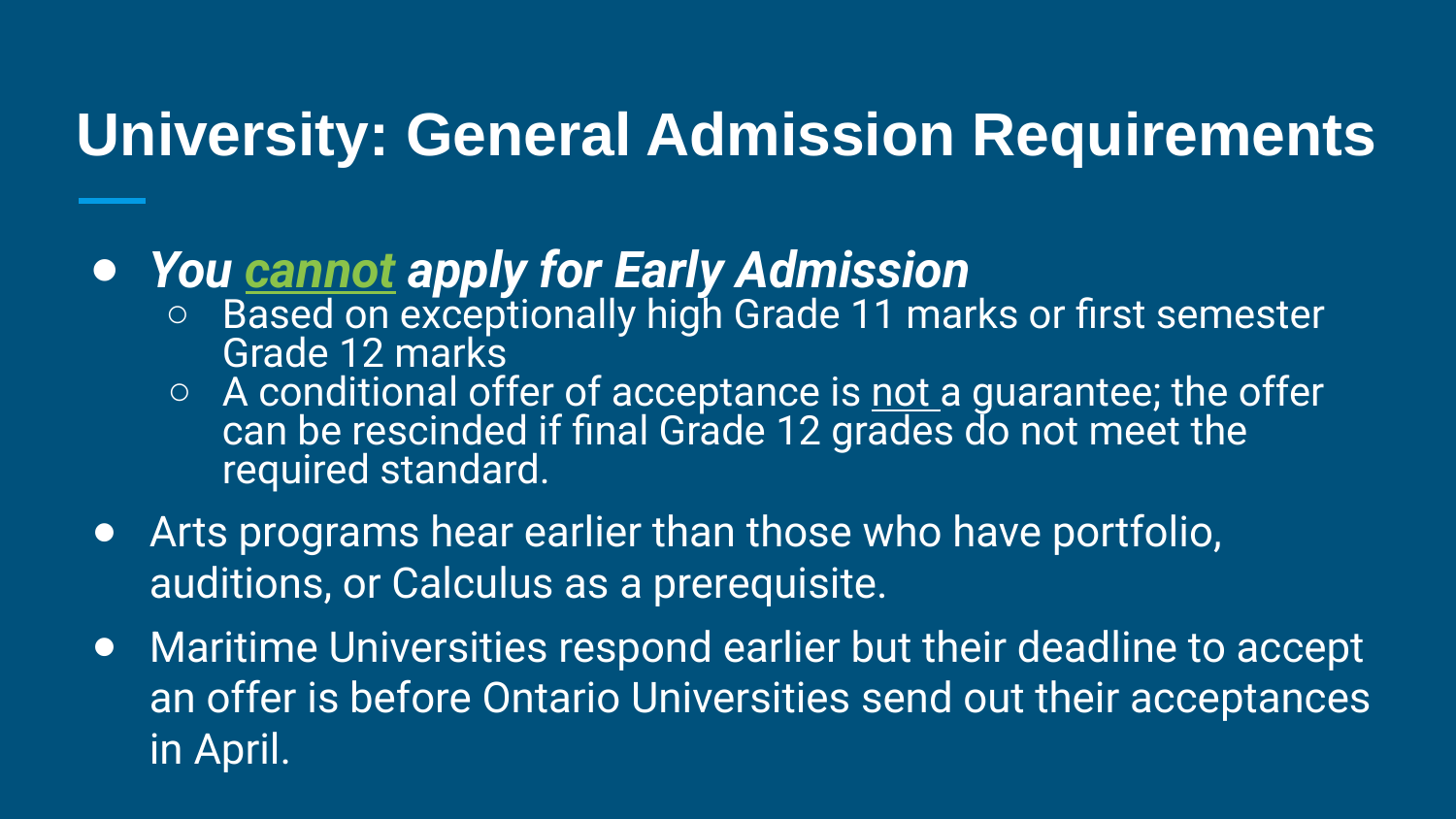

# University: General Admission Requirements
You cannot apply for Early Admission
Based on exceptionally high Grade 11 marks or first semester Grade 12 marks
A conditional offer of acceptance is not a guarantee; the offer can be rescinded if final Grade 12 grades do not meet the required standard.
Arts programs hear earlier than those who have portfolio, auditions, or Calculus as a prerequisite.
Maritime Universities respond earlier but their deadline to accept an offer is before Ontario Universities send out their acceptances in April.